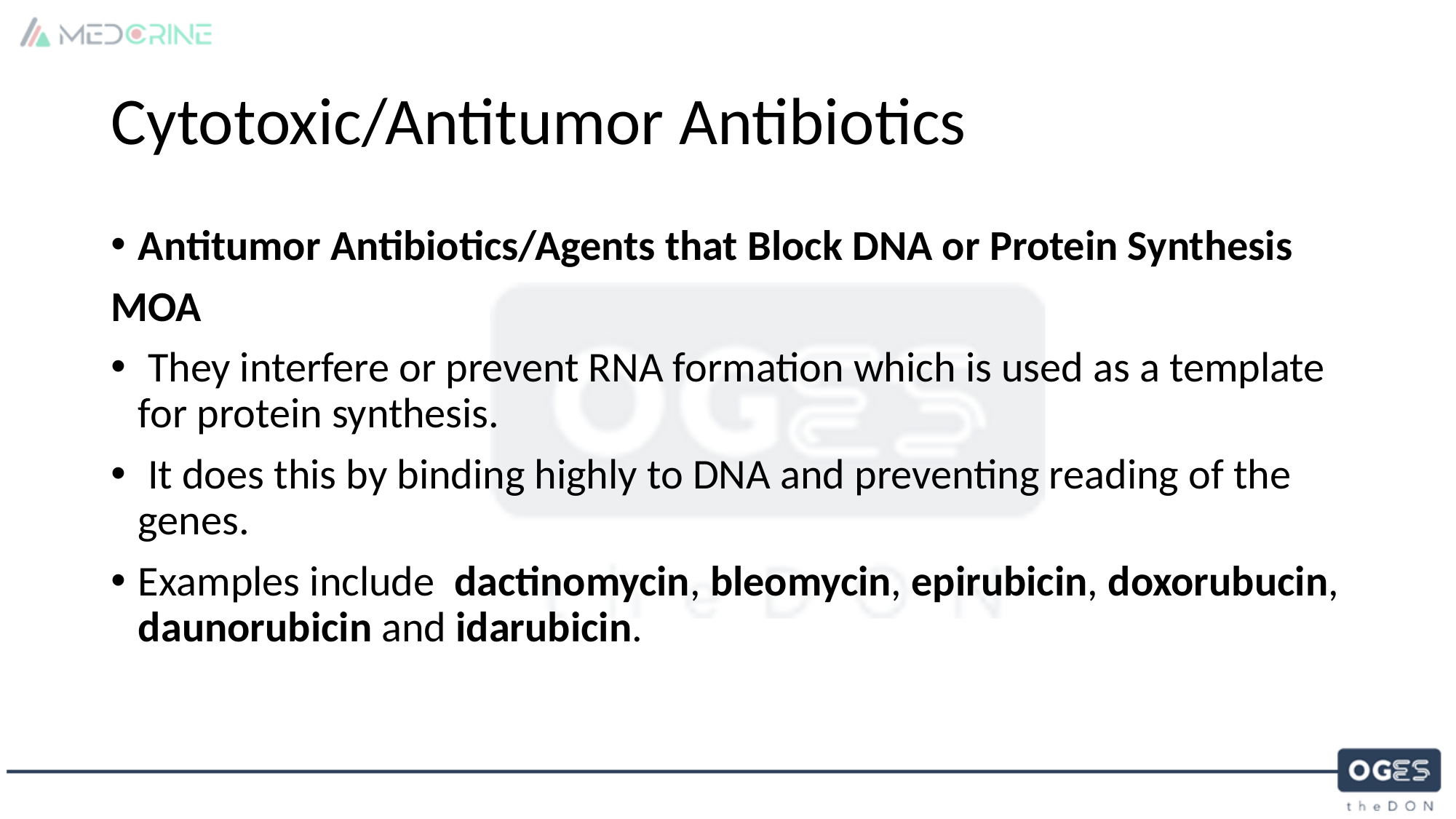

# Cytotoxic/Antitumor Antibiotics
Antitumor Antibiotics/Agents that Block DNA or Protein Synthesis
MOA
 They interfere or prevent RNA formation which is used as a template for protein synthesis.
 It does this by binding highly to DNA and preventing reading of the genes.
Examples include  dactinomycin, bleomycin, epirubicin, doxorubucin, daunorubicin and idarubicin.